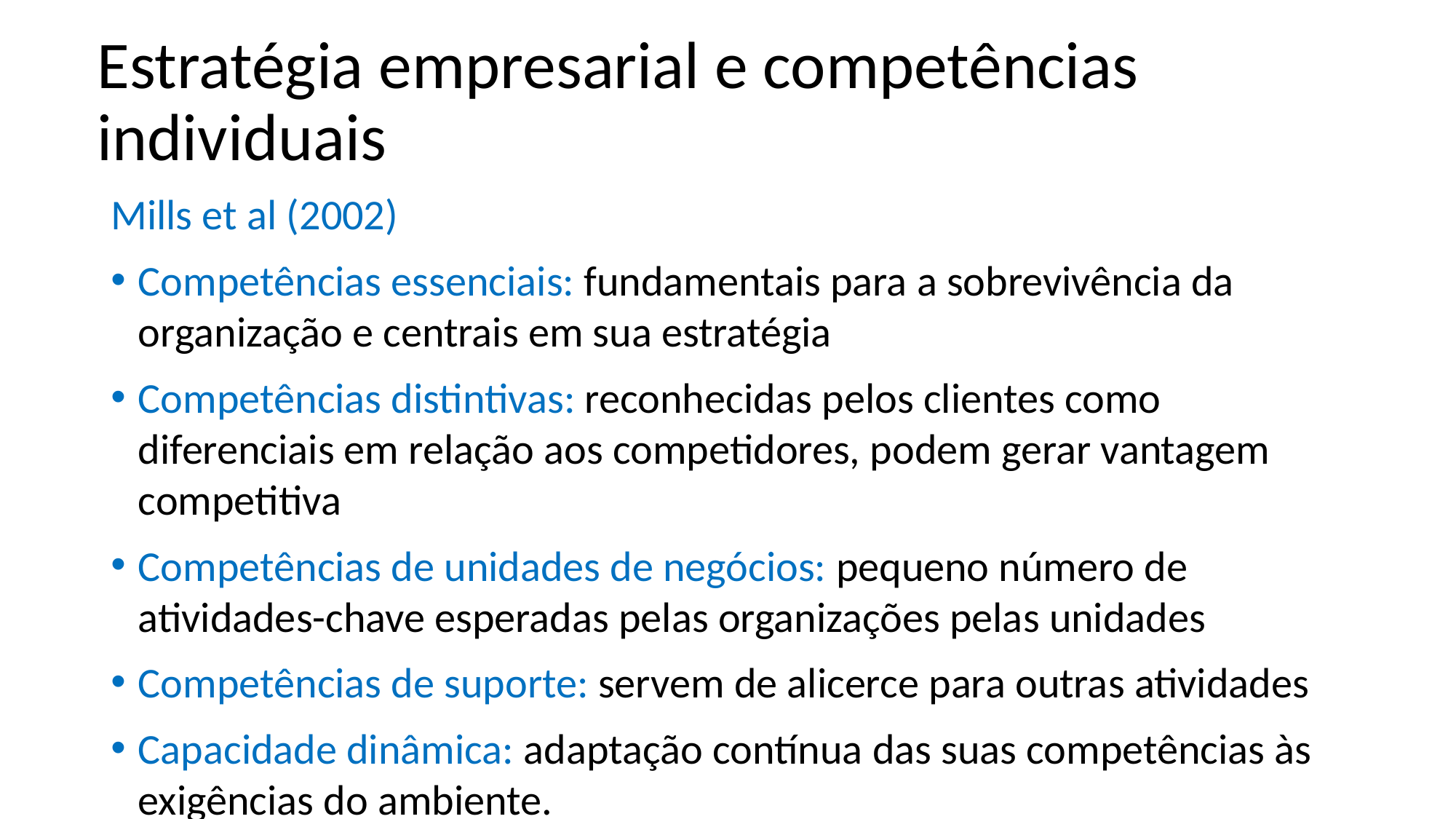

# Estratégia empresarial e competências individuais
Mills et al (2002)
Competências essenciais: fundamentais para a sobrevivência da organização e centrais em sua estratégia
Competências distintivas: reconhecidas pelos clientes como diferenciais em relação aos competidores, podem gerar vantagem competitiva
Competências de unidades de negócios: pequeno número de atividades-chave esperadas pelas organizações pelas unidades
Competências de suporte: servem de alicerce para outras atividades
Capacidade dinâmica: adaptação contínua das suas competências às exigências do ambiente.